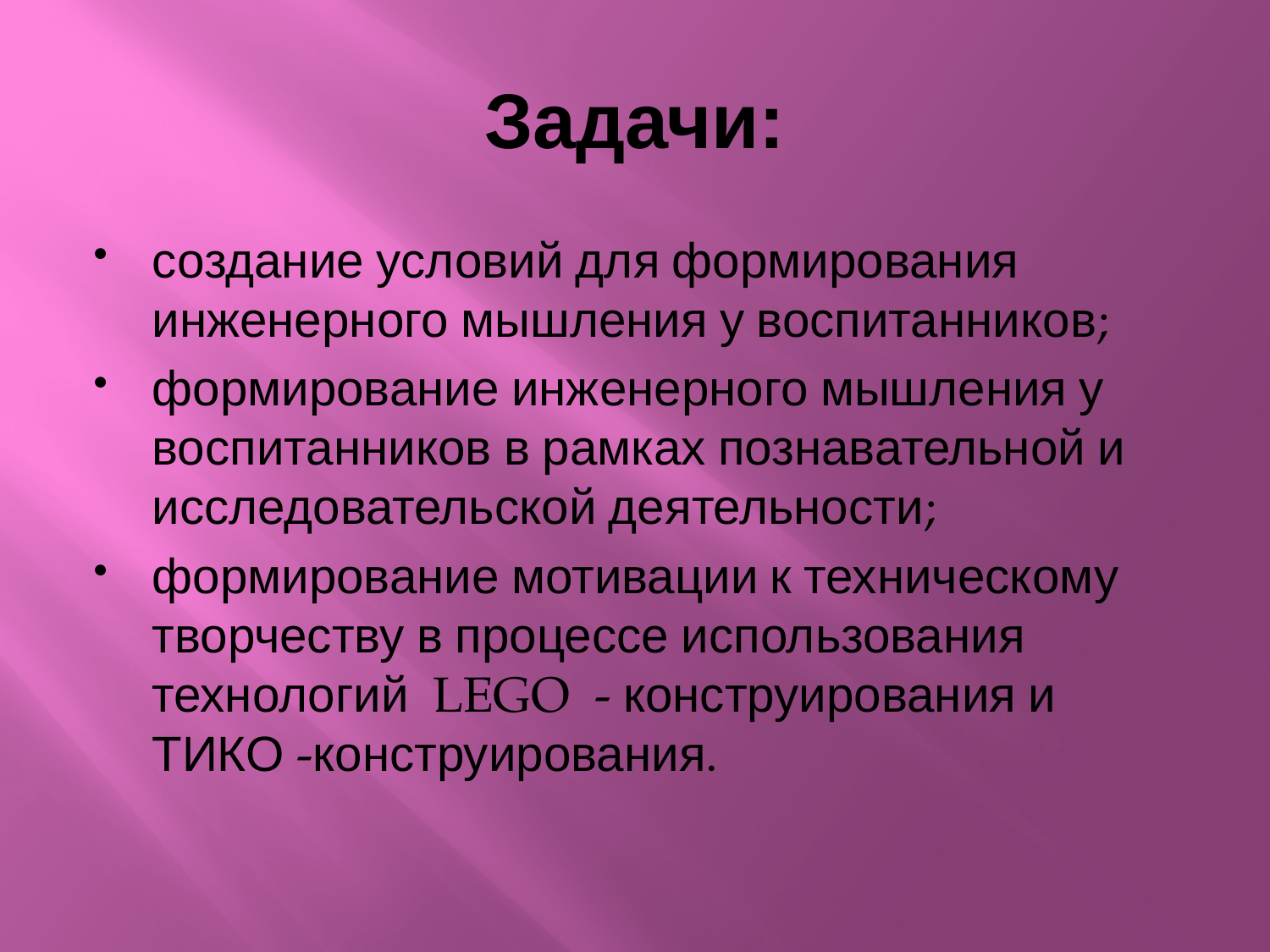

# Задачи:
создание условий для формирования инженерного мышления у воспитанников;
формирование инженерного мышления у воспитанников в рамках познавательной и исследовательской деятельности;
формирование мотивации к техническому творчеству в процессе использования технологий  LEGO  - конструирования и ТИКО -конструирования.